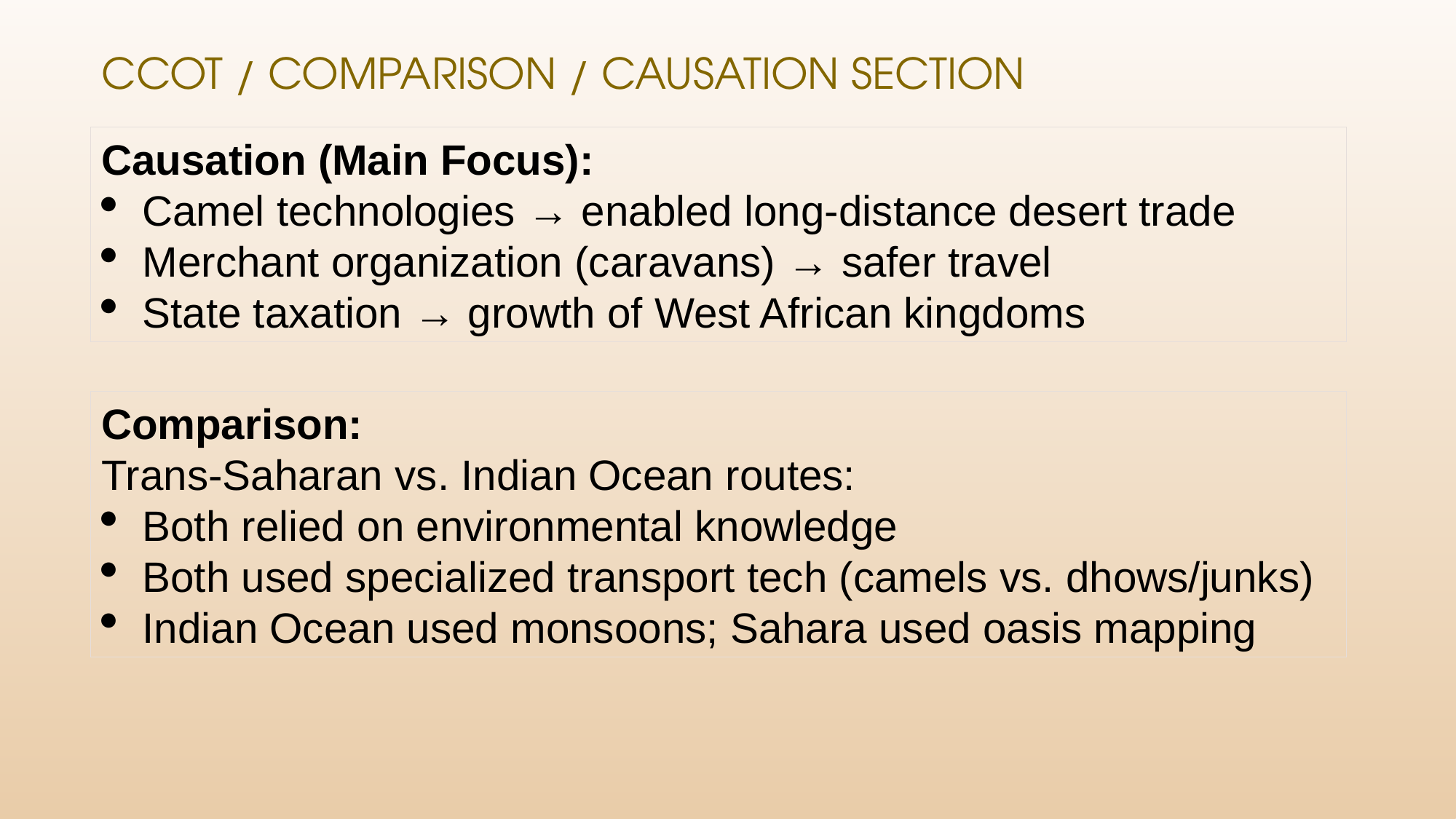

# CCOT / Comparison / Causation Section
Causation (Main Focus):
Camel technologies → enabled long-distance desert trade
Merchant organization (caravans) → safer travel
State taxation → growth of West African kingdoms
Comparison:
Trans-Saharan vs. Indian Ocean routes:
Both relied on environmental knowledge
Both used specialized transport tech (camels vs. dhows/junks)
Indian Ocean used monsoons; Sahara used oasis mapping